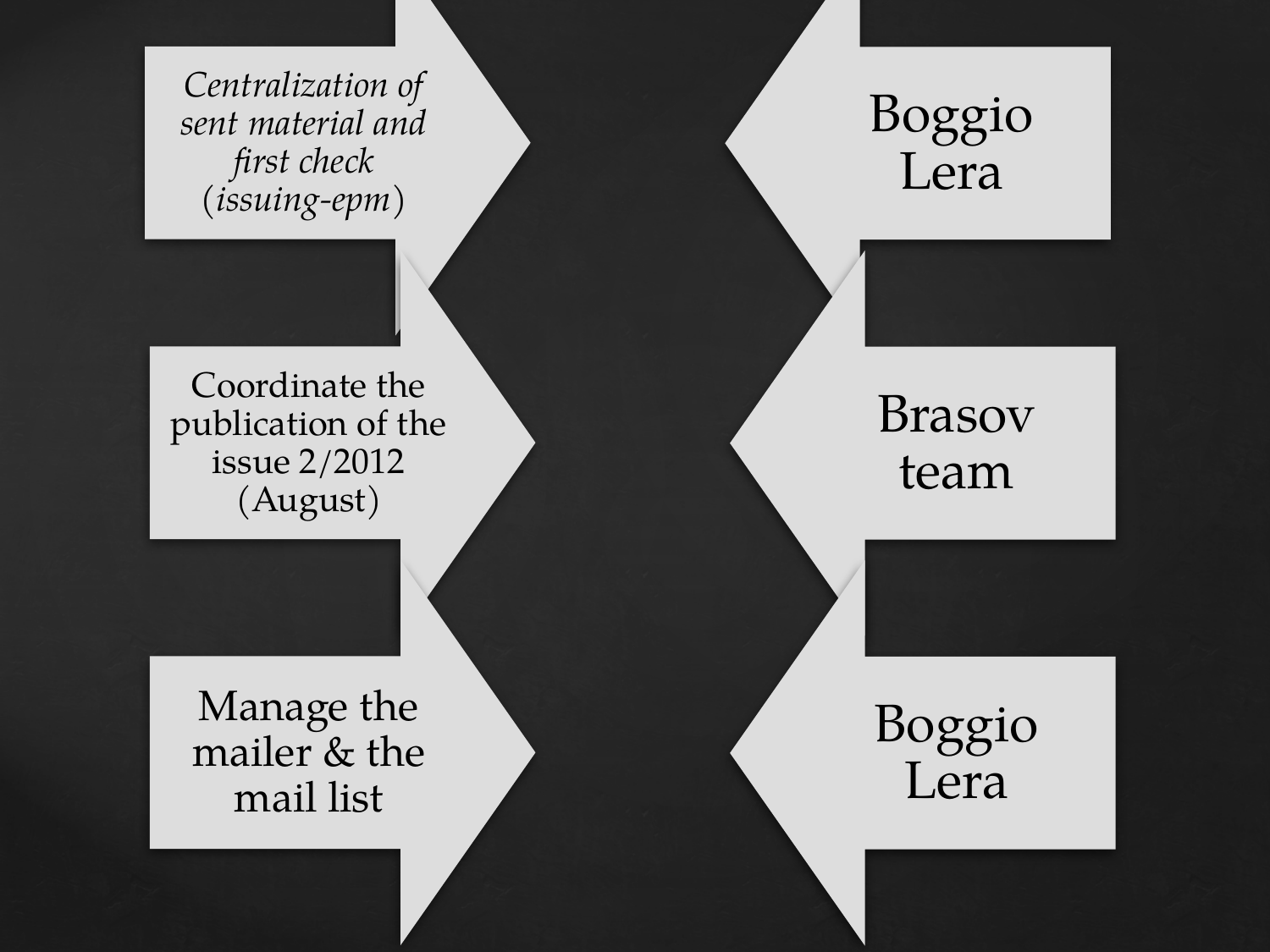

Centralization of sent material and first check (issuing-epm)
Boggio Lera
Coordinate the publication of the issue 2/2012 (August)
Brasov team
Manage the mailer & the mail list
Boggio Lera